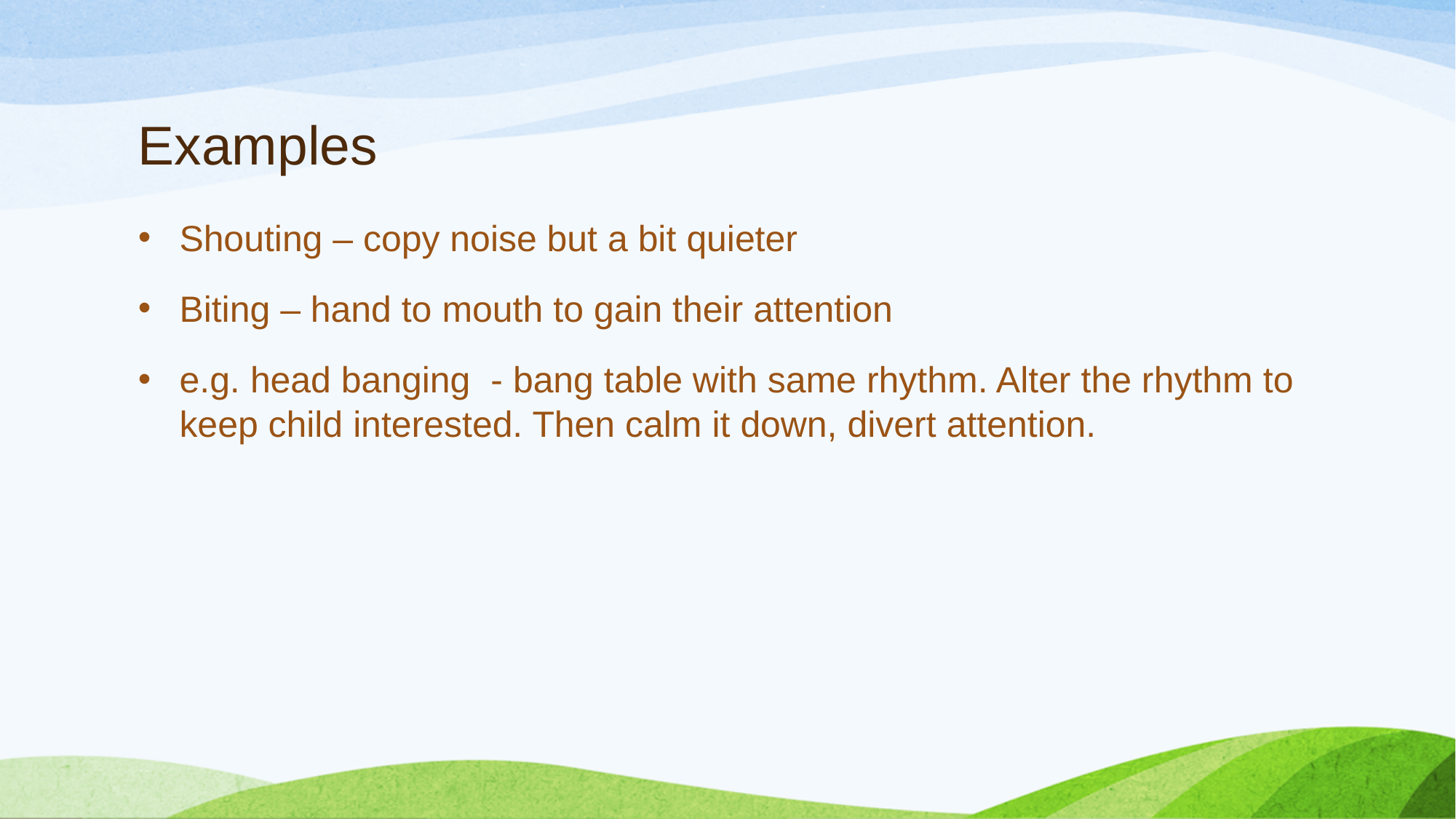

# Examples
Shouting – copy noise but a bit quieter
Biting – hand to mouth to gain their attention
e.g. head banging  - bang table with same rhythm. Alter the rhythm to keep child interested. Then calm it down, divert attention.